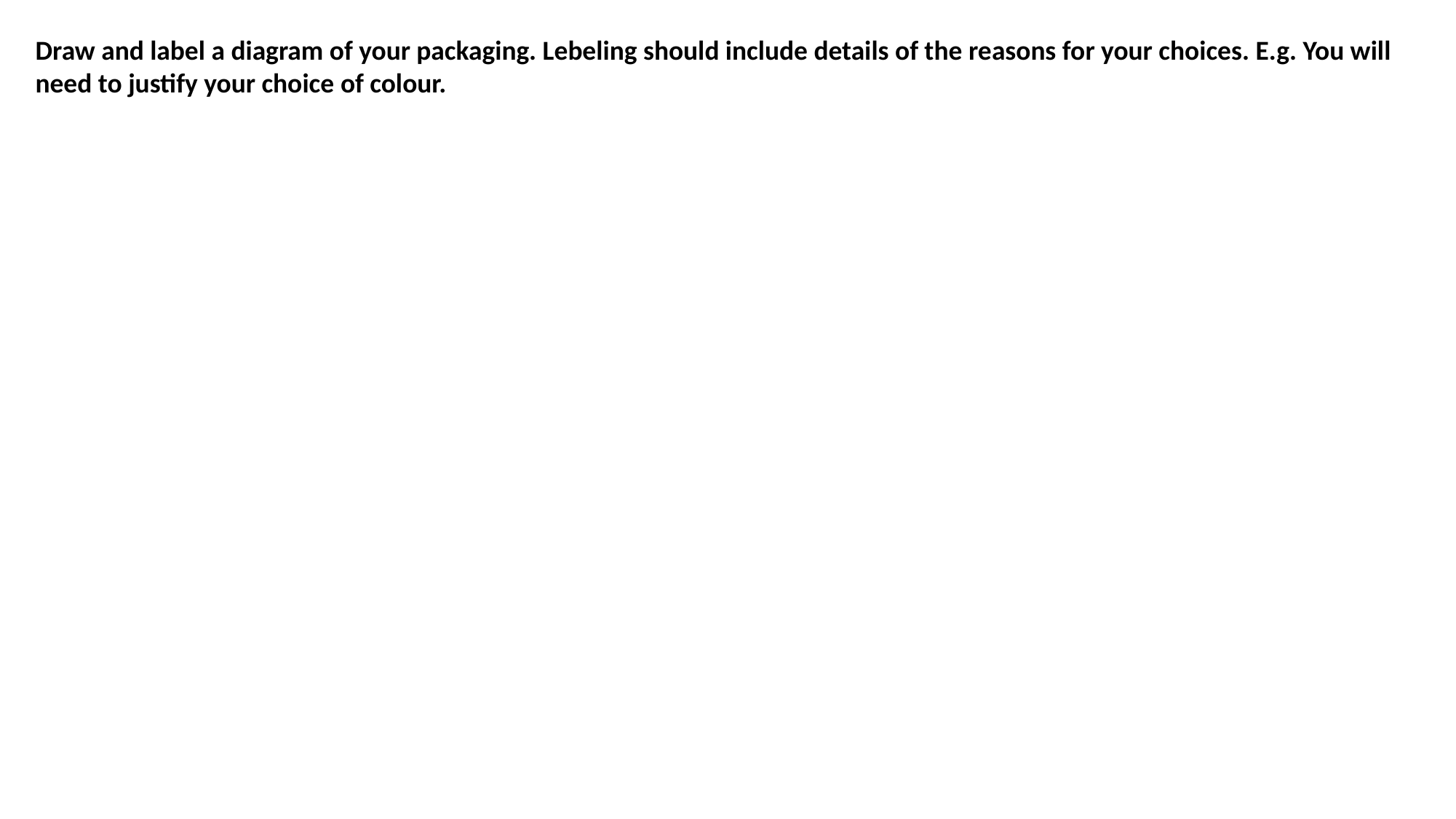

Draw and label a diagram of your packaging. Lebeling should include details of the reasons for your choices. E.g. You will need to justify your choice of colour.